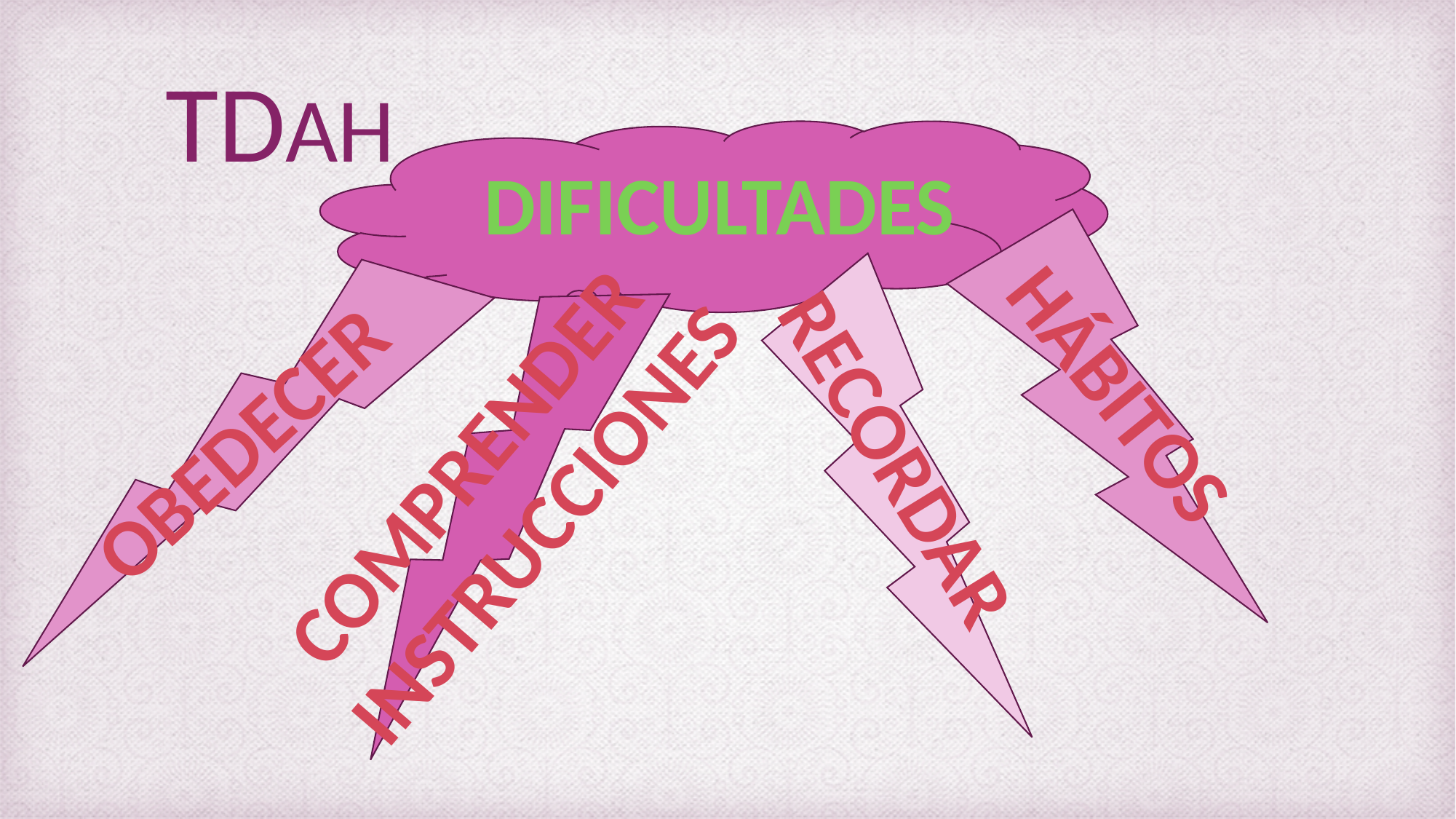

# TDAH

DIFICULTADES

HÁBITOS
COMPRENDER
INSTRUCCIONES
OBEDECER
RECORDAR